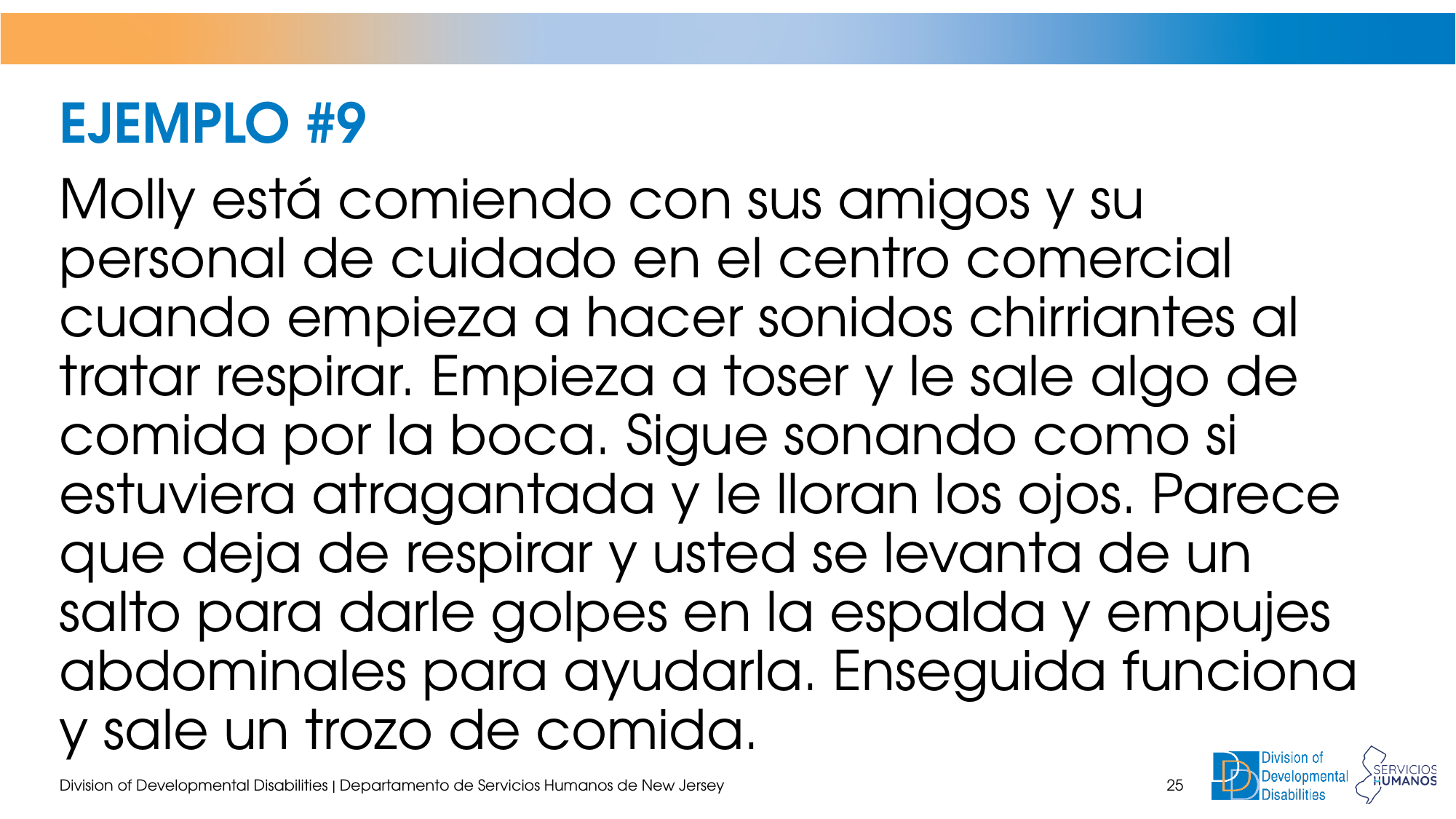

# EJEMPLO #9
Molly está comiendo con sus amigos y su personal de cuidado en el centro comercial cuando empieza a hacer sonidos chirriantes al tratar respirar. Empieza a toser y le sale algo de comida por la boca. Sigue sonando como si estuviera atragantada y le lloran los ojos. Parece que deja de respirar y usted se levanta de un salto para darle golpes en la espalda y empujes abdominales para ayudarla. Enseguida funciona y sale un trozo de comida.
Division of Developmental Disabilities | Departamento de Servicios Humanos de New Jersey
25